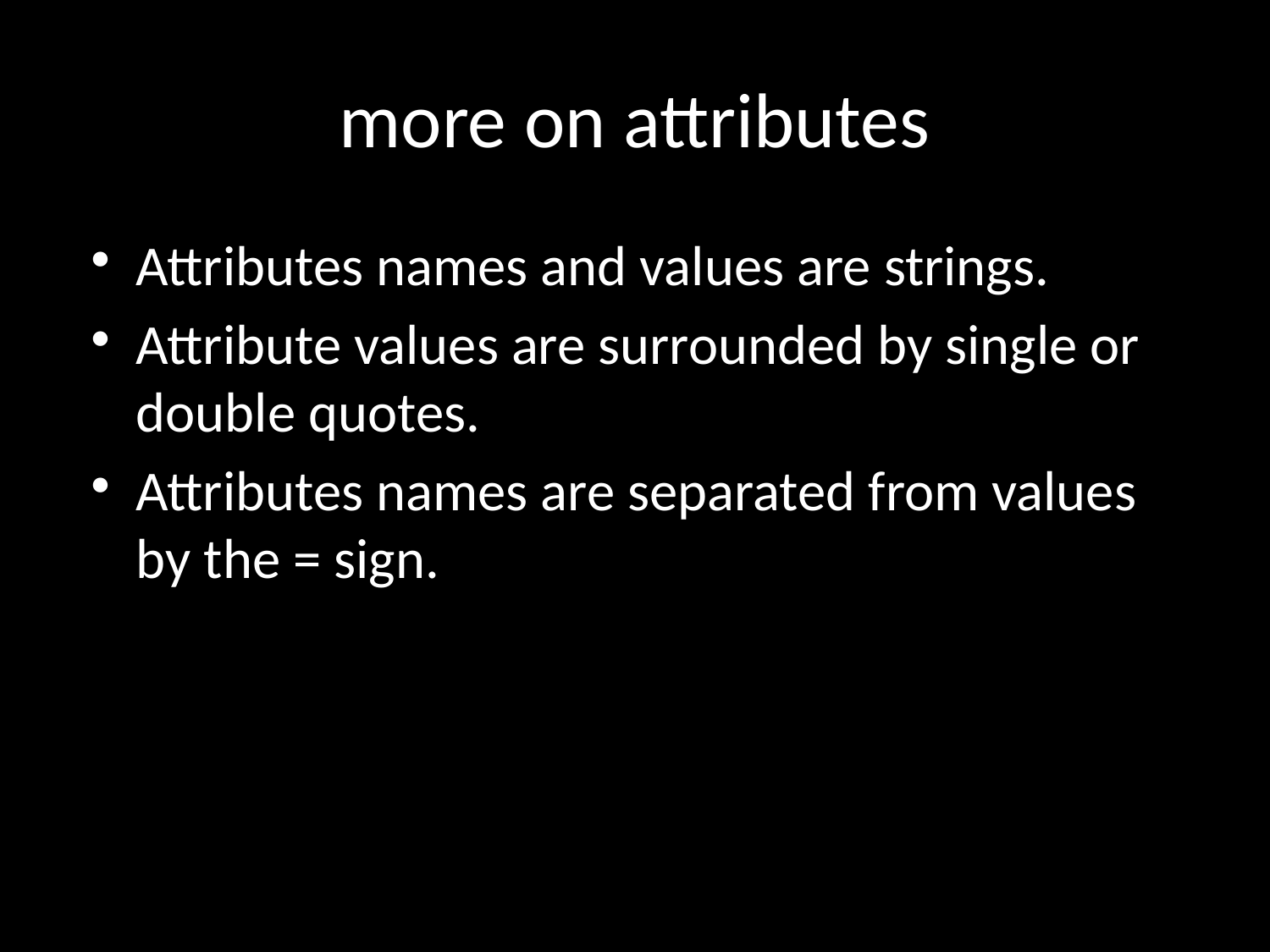

# more on attributes
Attributes names and values are strings.
Attribute values are surrounded by single or double quotes.
Attributes names are separated from values by the = sign.